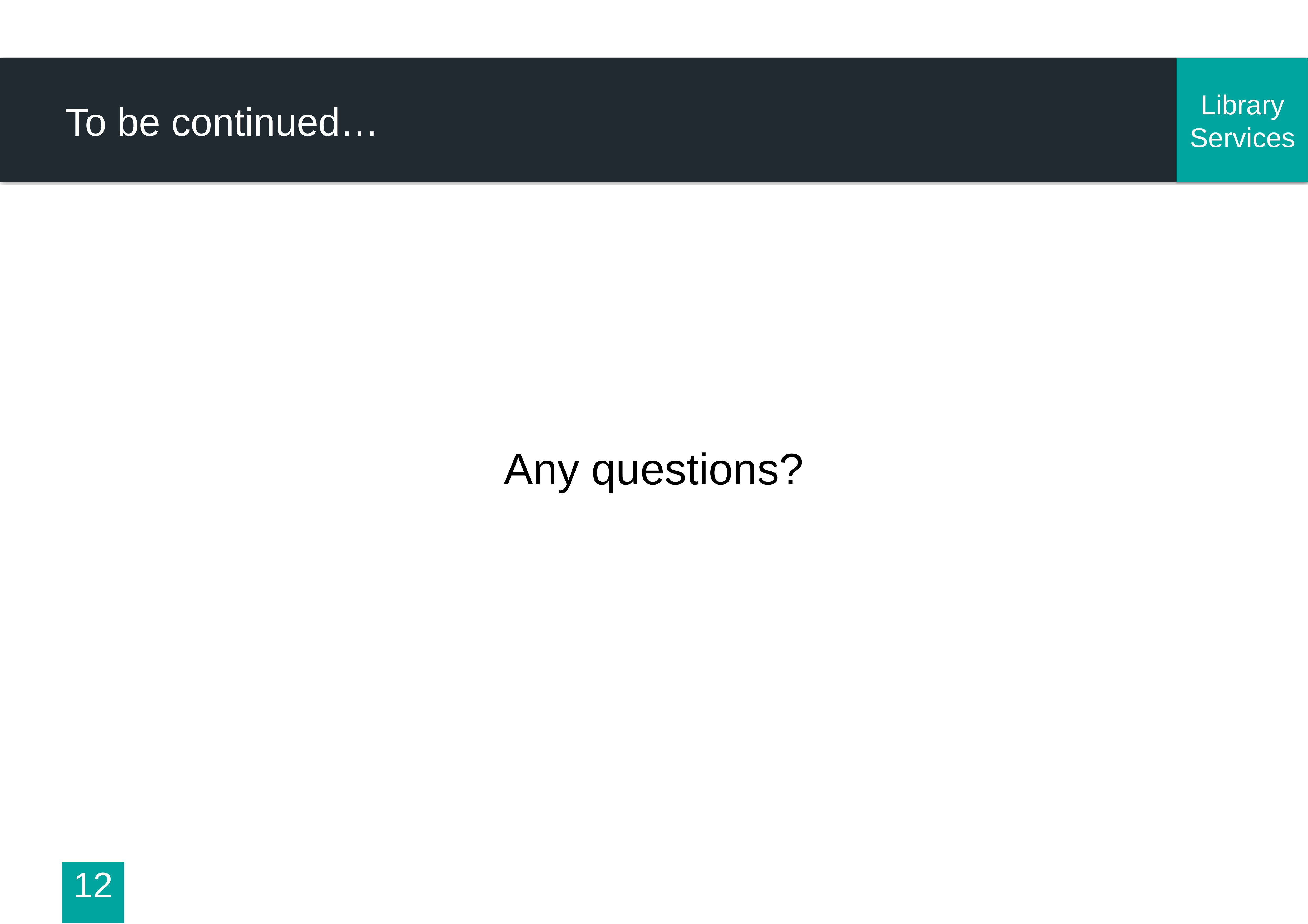

# To be continued…

Any questions?
12